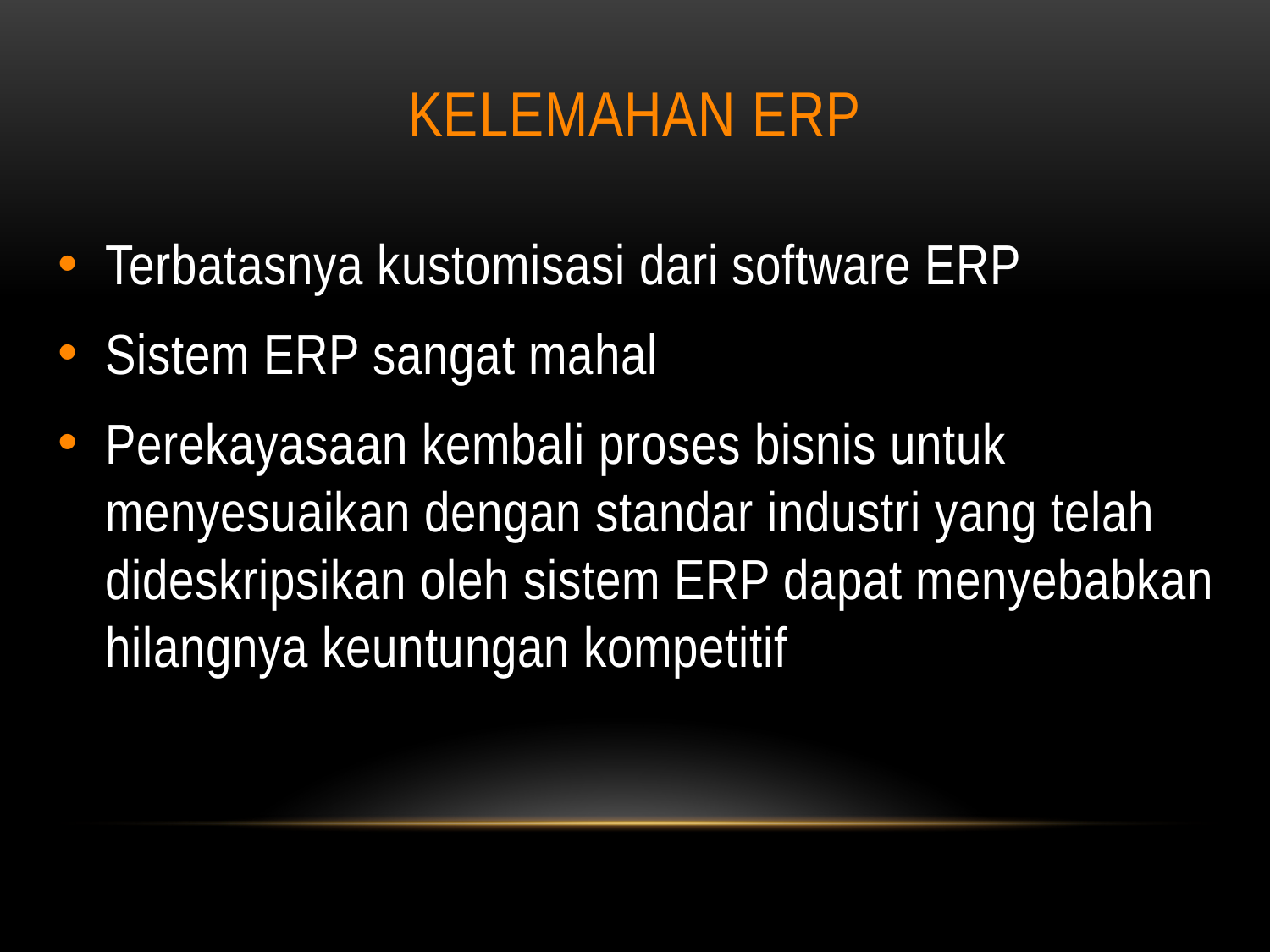

# KElemahan ERP
Terbatasnya kustomisasi dari software ERP
Sistem ERP sangat mahal
Perekayasaan kembali proses bisnis untuk menyesuaikan dengan standar industri yang telah dideskripsikan oleh sistem ERP dapat menyebabkan hilangnya keuntungan kompetitif